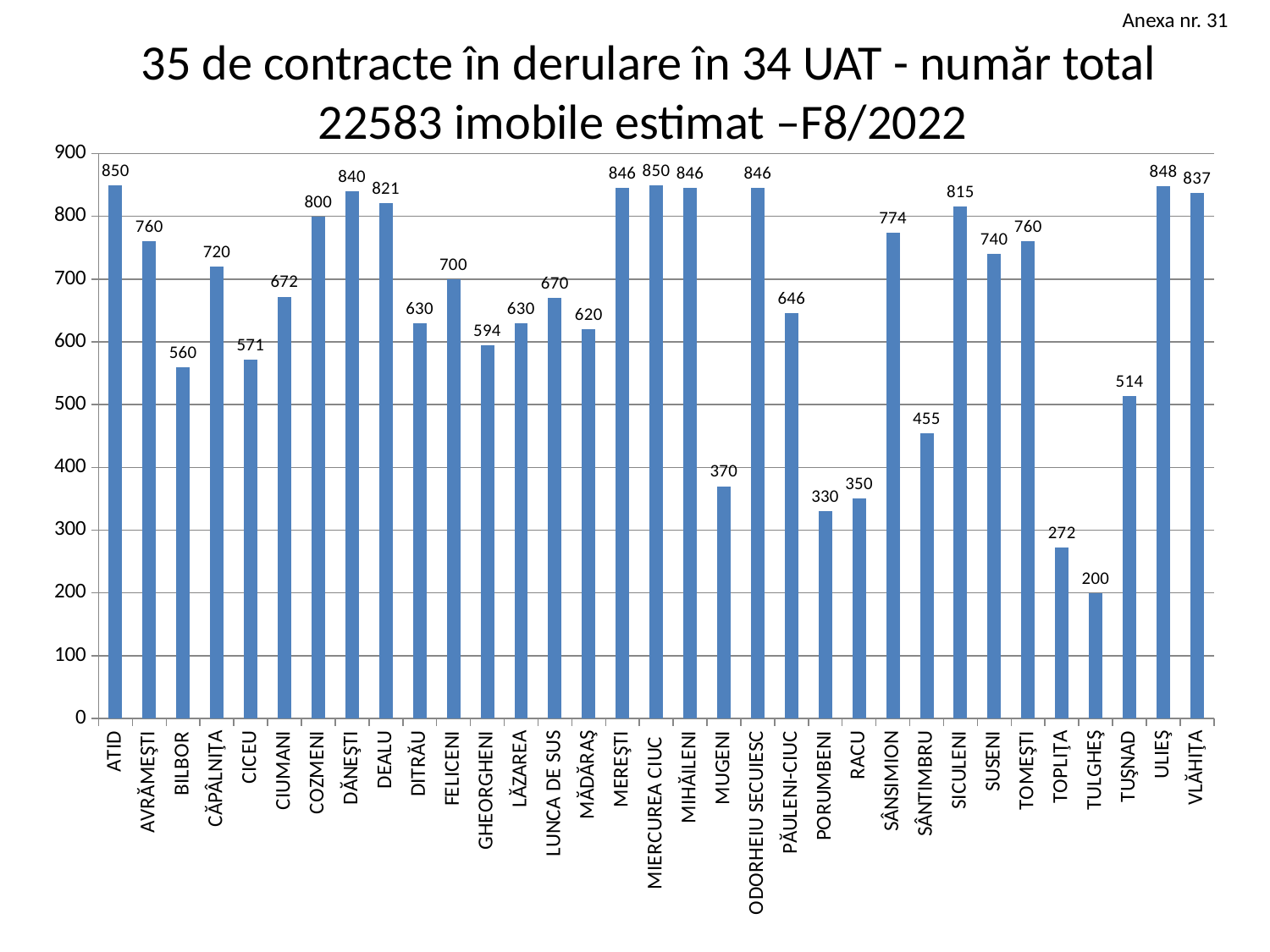

Anexa nr. 31
# 35 de contracte în derulare în 34 UAT - număr total 22583 imobile estimat –F8/2022

### Chart

| Category | Series 1 |
|---|---|
| ATID | 850.0 |
| AVRĂMEŞTI | 760.0 |
| BILBOR | 560.0 |
| CĂPÂLNIŢA | 720.0 |
| CICEU | 571.0 |
| CIUMANI | 672.0 |
| COZMENI | 800.0 |
| DĂNEŞTI | 840.0 |
| DEALU | 821.0 |
| DITRĂU | 630.0 |
| FELICENI | 700.0 |
| GHEORGHENI | 594.0 |
| LĂZAREA | 630.0 |
| LUNCA DE SUS | 670.0 |
| MĂDĂRAŞ | 620.0 |
| MEREŞTI | 846.0 |
| MIERCUREA CIUC  | 850.0 |
| MIHĂILENI | 846.0 |
| MUGENI | 370.0 |
| ODORHEIU SECUIESC | 846.0 |
| PĂULENI-CIUC | 646.0 |
| PORUMBENI | 330.0 |
| RACU | 350.0 |
| SÂNSIMION | 774.0 |
| SÂNTIMBRU | 455.0 |
| SICULENI | 815.0 |
| SUSENI | 740.0 |
| TOMEŞTI | 760.0 |
| TOPLIŢA | 272.0 |
| TULGHEŞ | 200.0 |
| TUŞNAD | 514.0 |
| ULIEŞ | 848.0 |
| VLĂHIŢA | 837.0 |